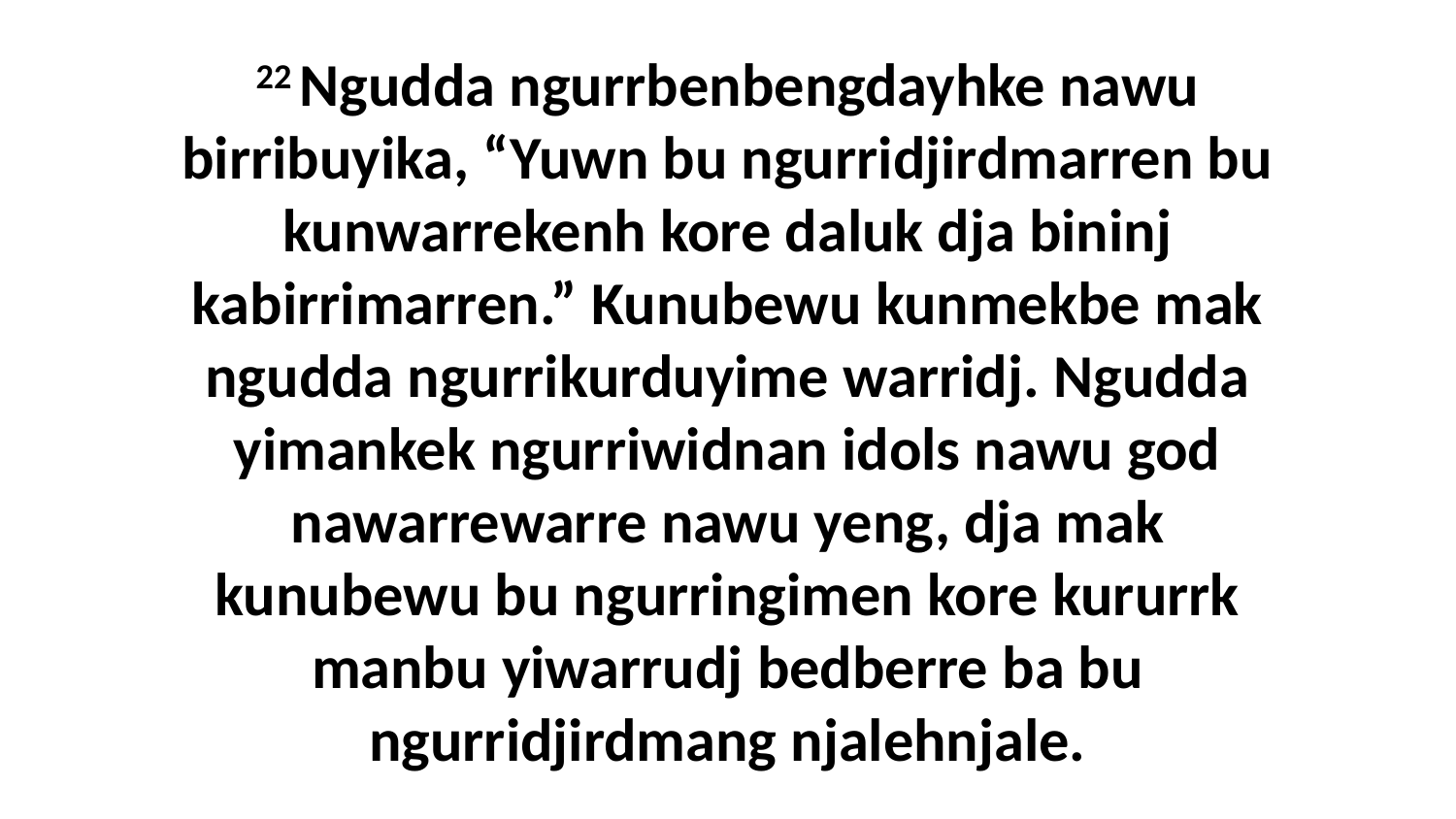

22 Ngudda ngurrbenbengdayhke nawu birribuyika, “Yuwn bu ngurridjirdmarren bu kunwarrekenh kore daluk dja bininj kabirrimarren.” Kunubewu kunmekbe mak ngudda ngurrikurduyime warridj. Ngudda yimankek ngurriwidnan idols nawu god nawarrewarre nawu yeng, dja mak kunubewu bu ngurringimen kore kururrk manbu yiwarrudj bedberre ba bu ngurridjirdmang njalehnjale.